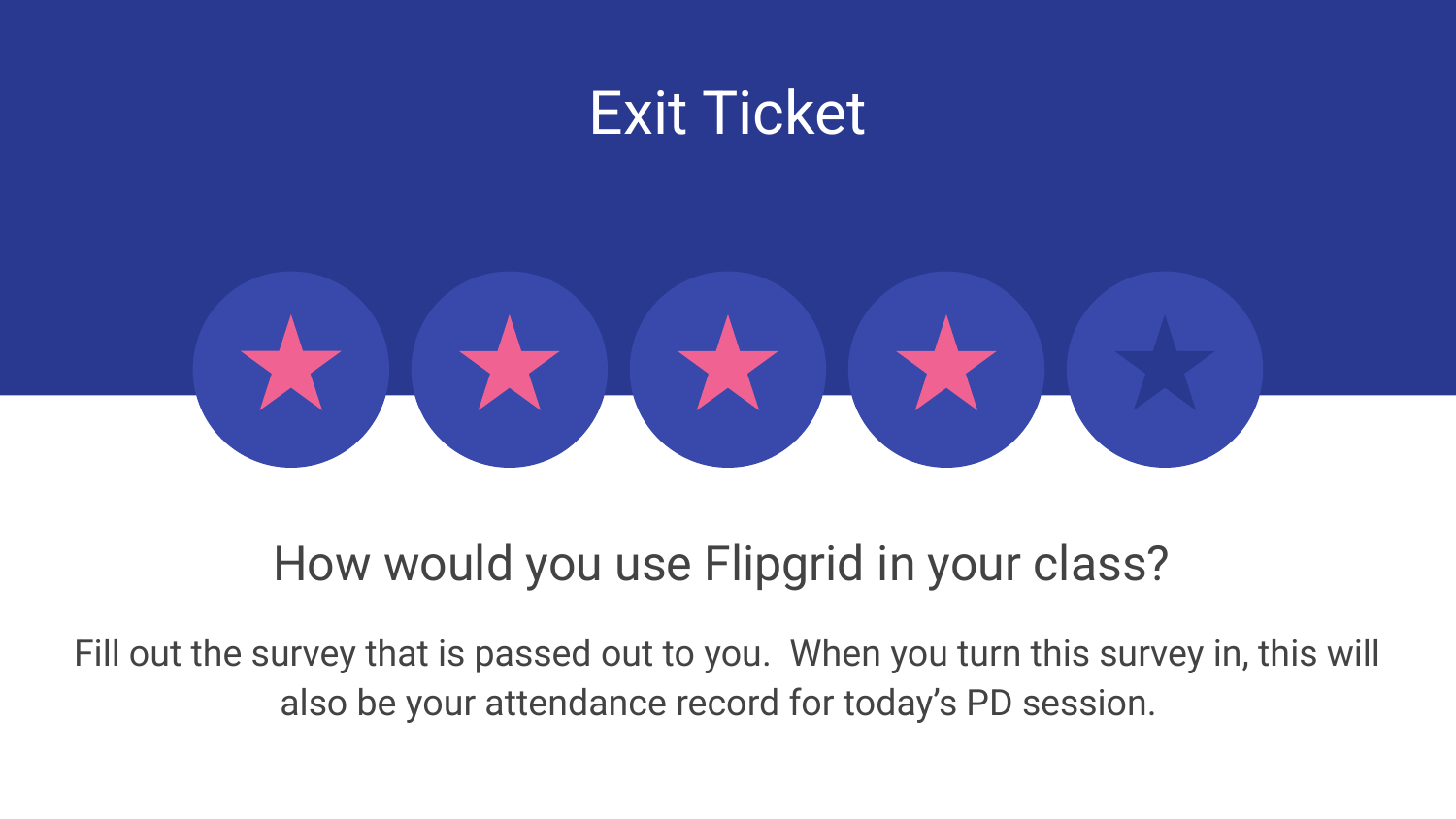

Exit Ticket

How would you use Flipgrid in your class?
Fill out the survey that is passed out to you.  When you turn this survey in, this will also be your attendance record for today’s PD session.